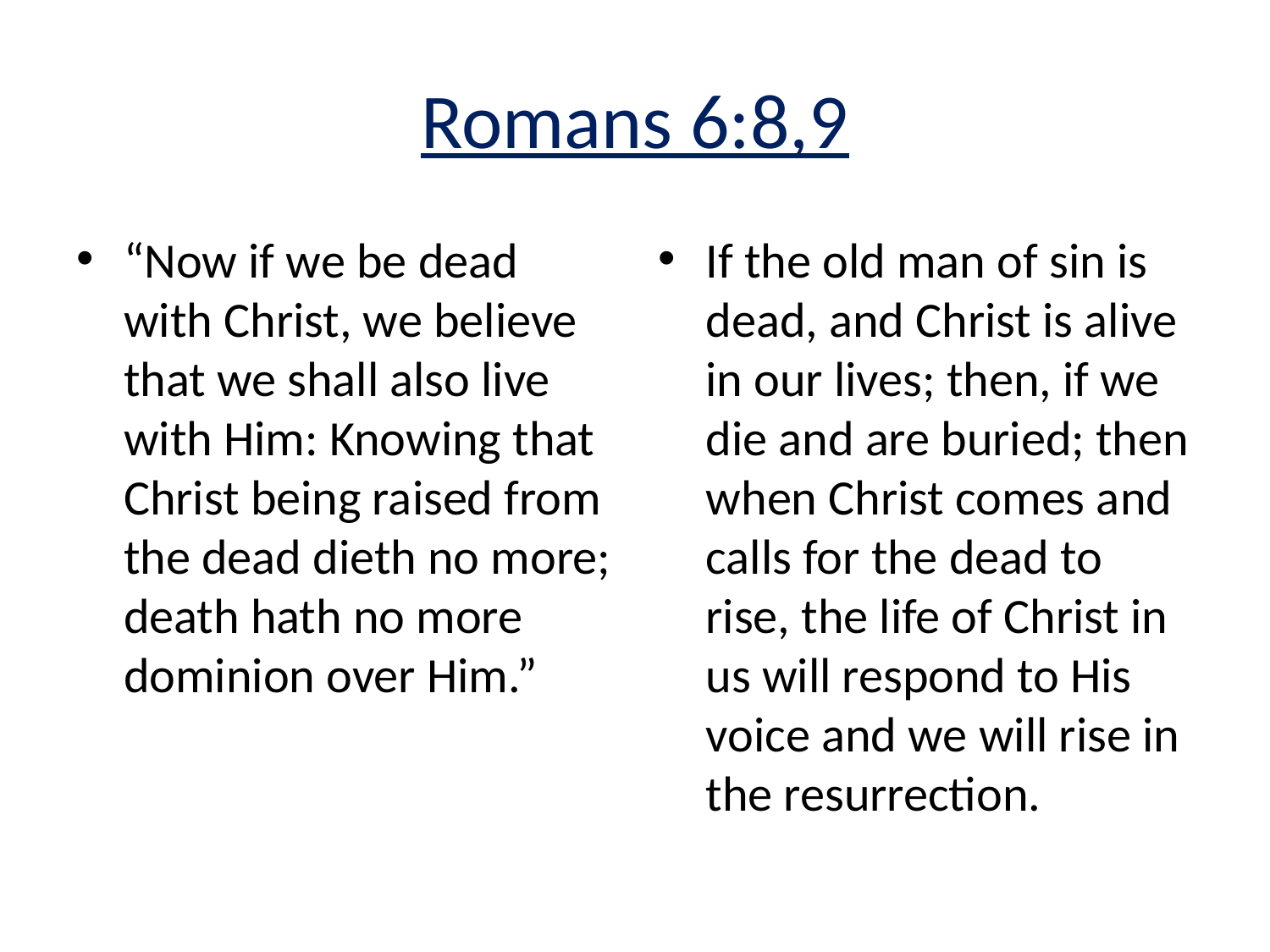

# Romans 6:8,9
“Now if we be dead with Christ, we believe that we shall also live with Him: Knowing that Christ being raised from the dead dieth no more; death hath no more dominion over Him.”
If the old man of sin is dead, and Christ is alive in our lives; then, if we die and are buried; then when Christ comes and calls for the dead to rise, the life of Christ in us will respond to His voice and we will rise in the resurrection.